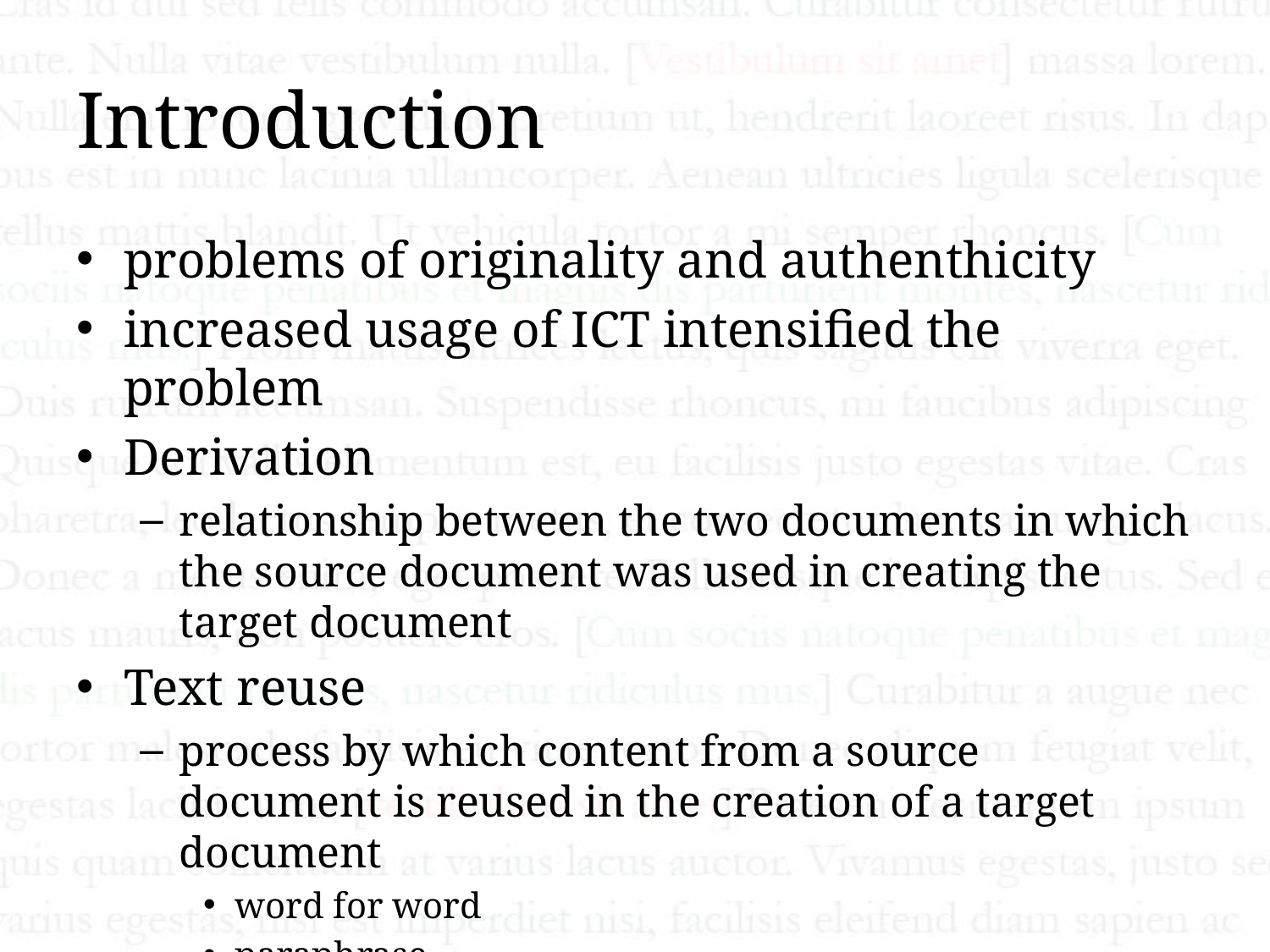

# Introduction
problems of originality and authenthicity
increased usage of ICT intensified the problem
Derivation
relationship between the two documents in which the source document was used in creating the target document
Text reuse
process by which content from a source document is reused in the creation of a target document
word for word
paraphrase